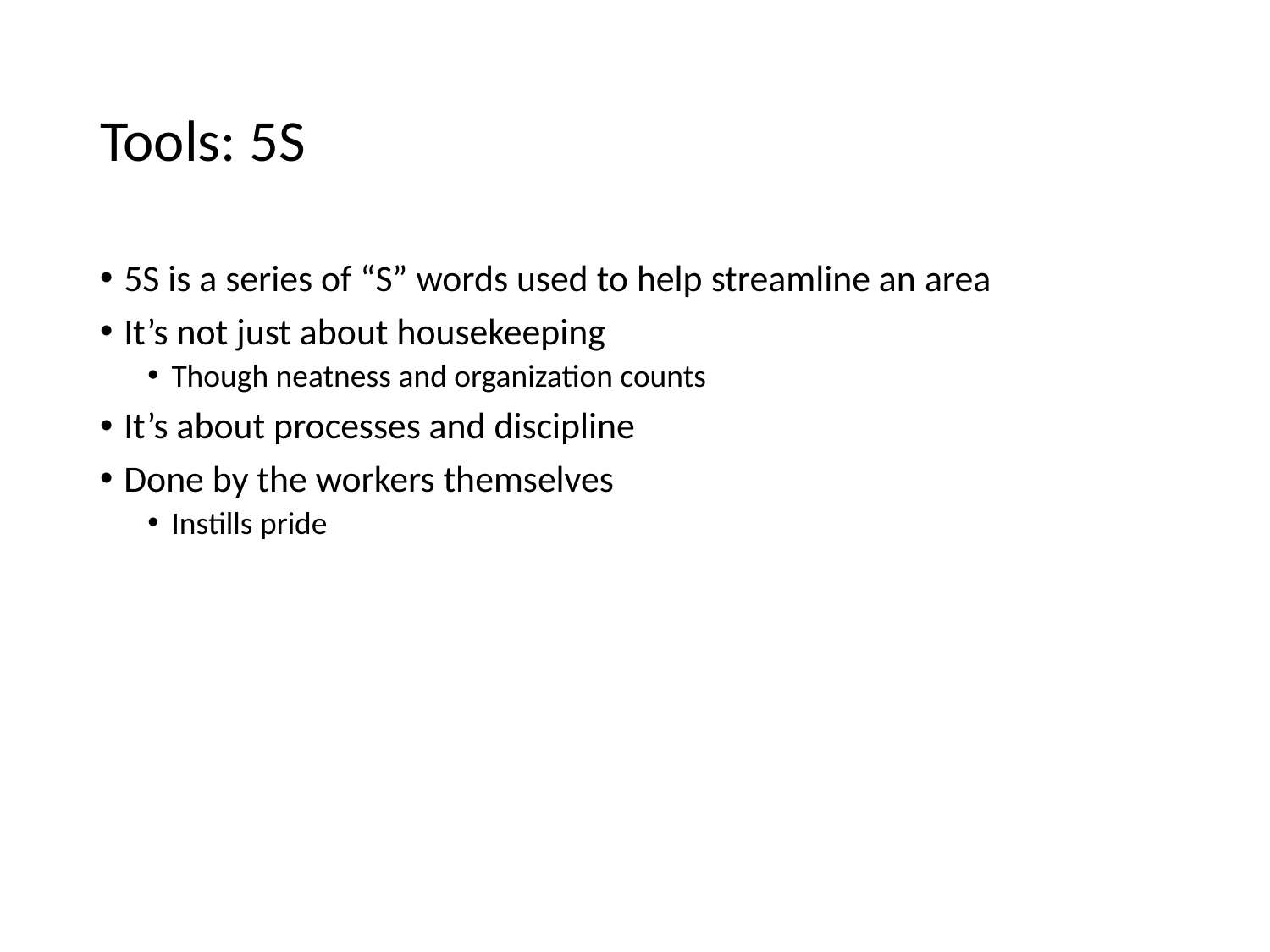

# Tools: 5S
5S is a series of “S” words used to help streamline an area
It’s not just about housekeeping
Though neatness and organization counts
It’s about processes and discipline
Done by the workers themselves
Instills pride